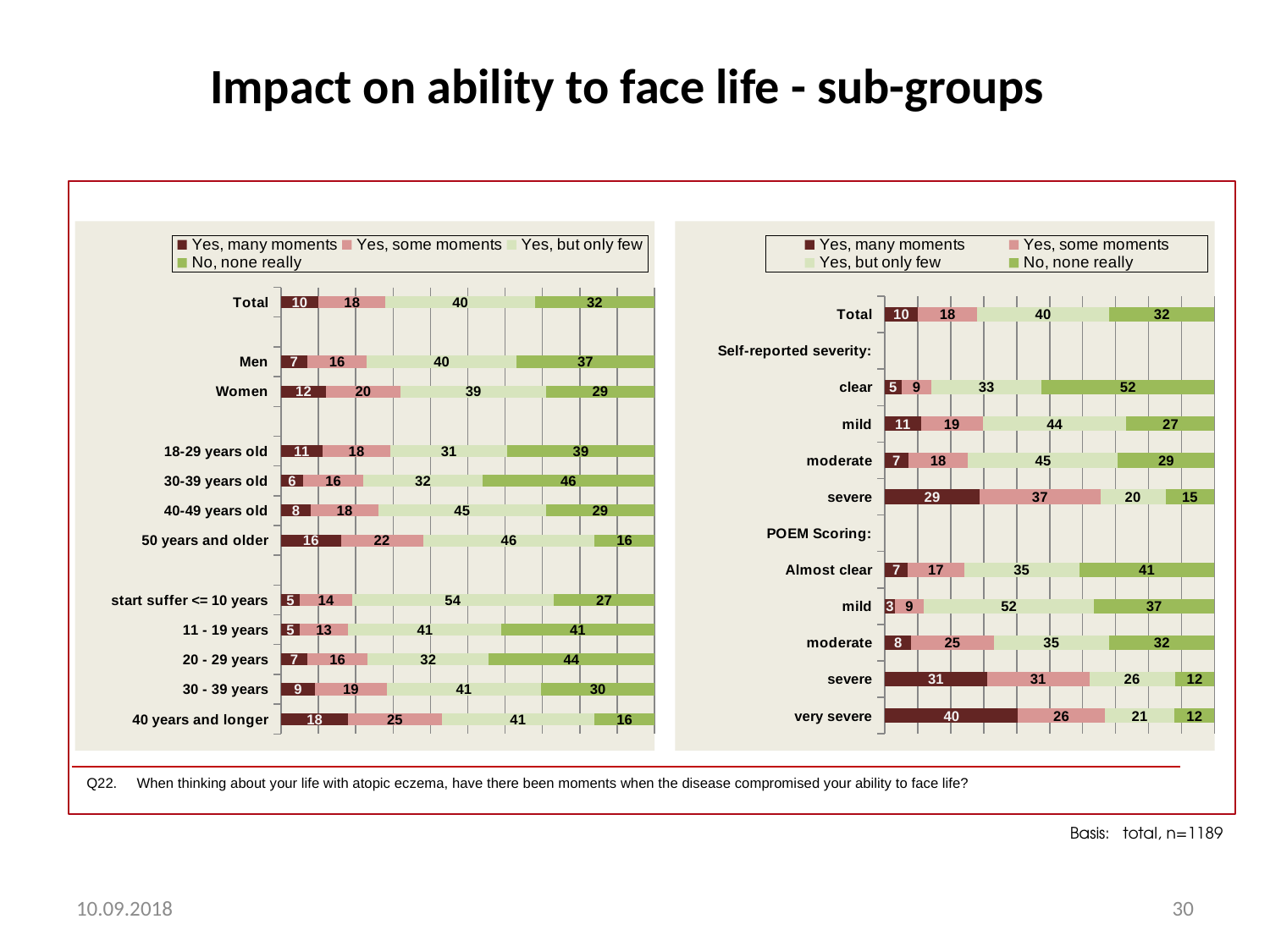

# Impact on ability to face life - sub-groups

### Chart

| Category | Yes, many moments | Yes, some moments | Yes, but only few | No, none really |
|---|---|---|---|---|
| Total | 10.0 | 18.0 | 40.0 | 32.0 |
|  | None | None | None | None |
| Men | 7.0 | 16.0 | 40.0 | 37.0 |
| Women | 12.0 | 20.0 | 39.0 | 29.0 |
|  | None | None | None | None |
| 18-29 years old | 11.0 | 18.0 | 31.0 | 39.0 |
| 30-39 years old | 6.0 | 16.0 | 32.0 | 46.0 |
| 40-49 years old | 8.0 | 18.0 | 45.0 | 29.0 |
| 50 years and older | 16.0 | 22.0 | 46.0 | 16.0 |
|  | None | None | None | None |
| start suffer <= 10 years | 5.0 | 14.0 | 54.0 | 27.0 |
| 11 - 19 years | 5.0 | 13.0 | 41.0 | 41.0 |
| 20 - 29 years | 7.0 | 16.0 | 32.0 | 44.0 |
| 30 - 39 years | 9.0 | 19.0 | 41.0 | 30.0 |
| 40 years and longer | 18.0 | 25.0 | 41.0 | 16.0 |

### Chart

| Category | Yes, many moments | Yes, some moments | Yes, but only few | No, none really |
|---|---|---|---|---|
| Total | 10.0 | 18.0 | 40.0 | 32.0 |
| Self-reported severity: | None | None | None | None |
| clear | 5.0 | 9.0 | 33.0 | 52.0 |
| mild | 11.0 | 19.0 | 44.0 | 27.0 |
| moderate | 7.0 | 18.0 | 45.0 | 29.0 |
| severe | 29.0 | 37.0 | 20.0 | 15.0 |
| POEM Scoring: | None | None | None | None |
| Almost clear | 7.0 | 17.0 | 35.0 | 41.0 |
| mild | 3.0 | 9.0 | 52.0 | 37.0 |
| moderate | 8.0 | 25.0 | 35.0 | 32.0 |
| severe | 31.0 | 31.0 | 26.0 | 12.0 |
| very severe | 40.0 | 26.0 | 21.0 | 12.0 |
Q22.	When thinking about your life with atopic eczema, have there been moments when the disease compromised your ability to face life?
Basis:   total, n=1189
10.09.2018
30